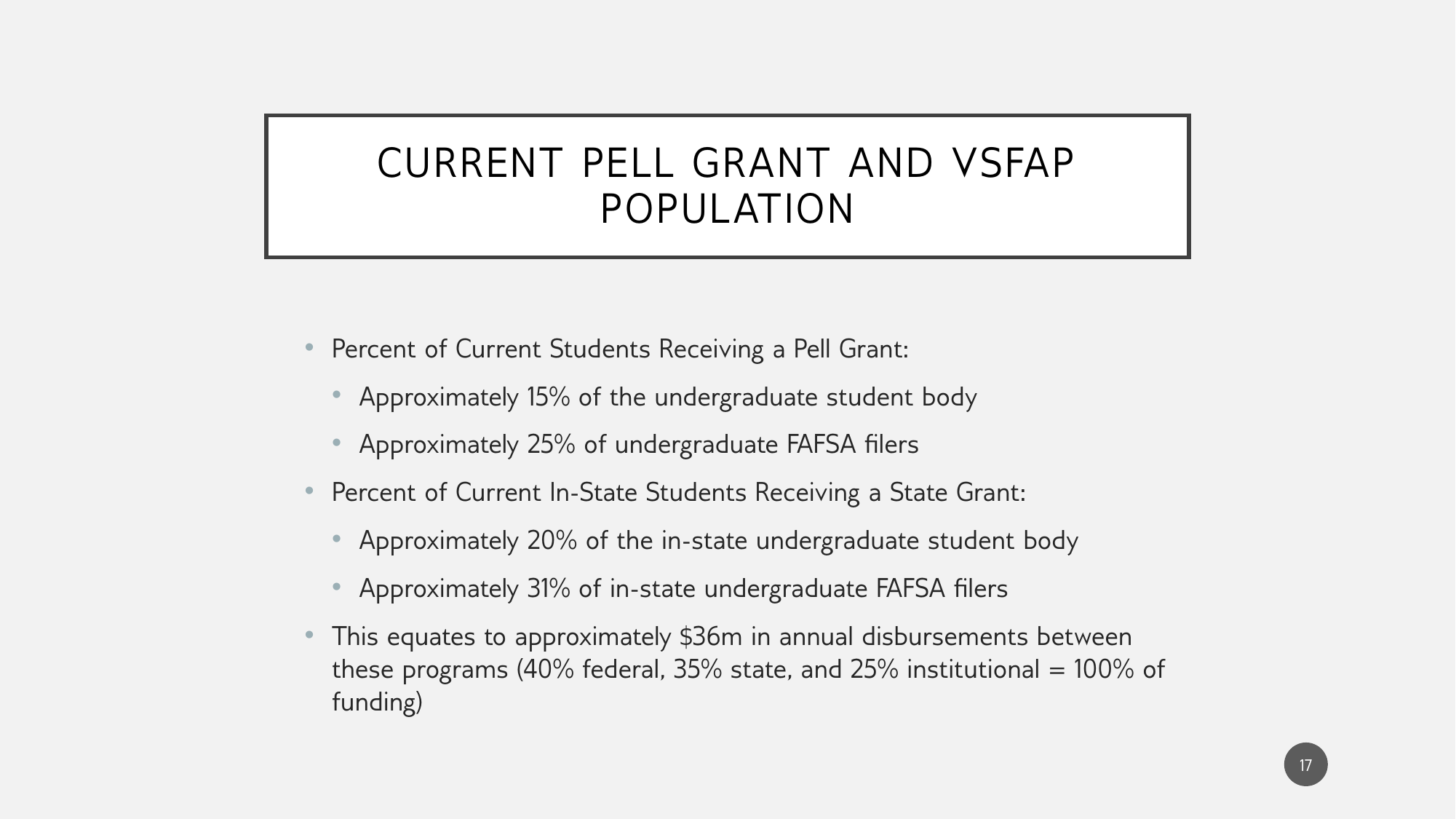

# Current Pell grant and vsfap population
Percent of Current Students Receiving a Pell Grant:
Approximately 15% of the undergraduate student body
Approximately 25% of undergraduate FAFSA filers
Percent of Current In-State Students Receiving a State Grant:
Approximately 20% of the in-state undergraduate student body
Approximately 31% of in-state undergraduate FAFSA filers
This equates to approximately $36m in annual disbursements between these programs (40% federal, 35% state, and 25% institutional = 100% of funding)
17